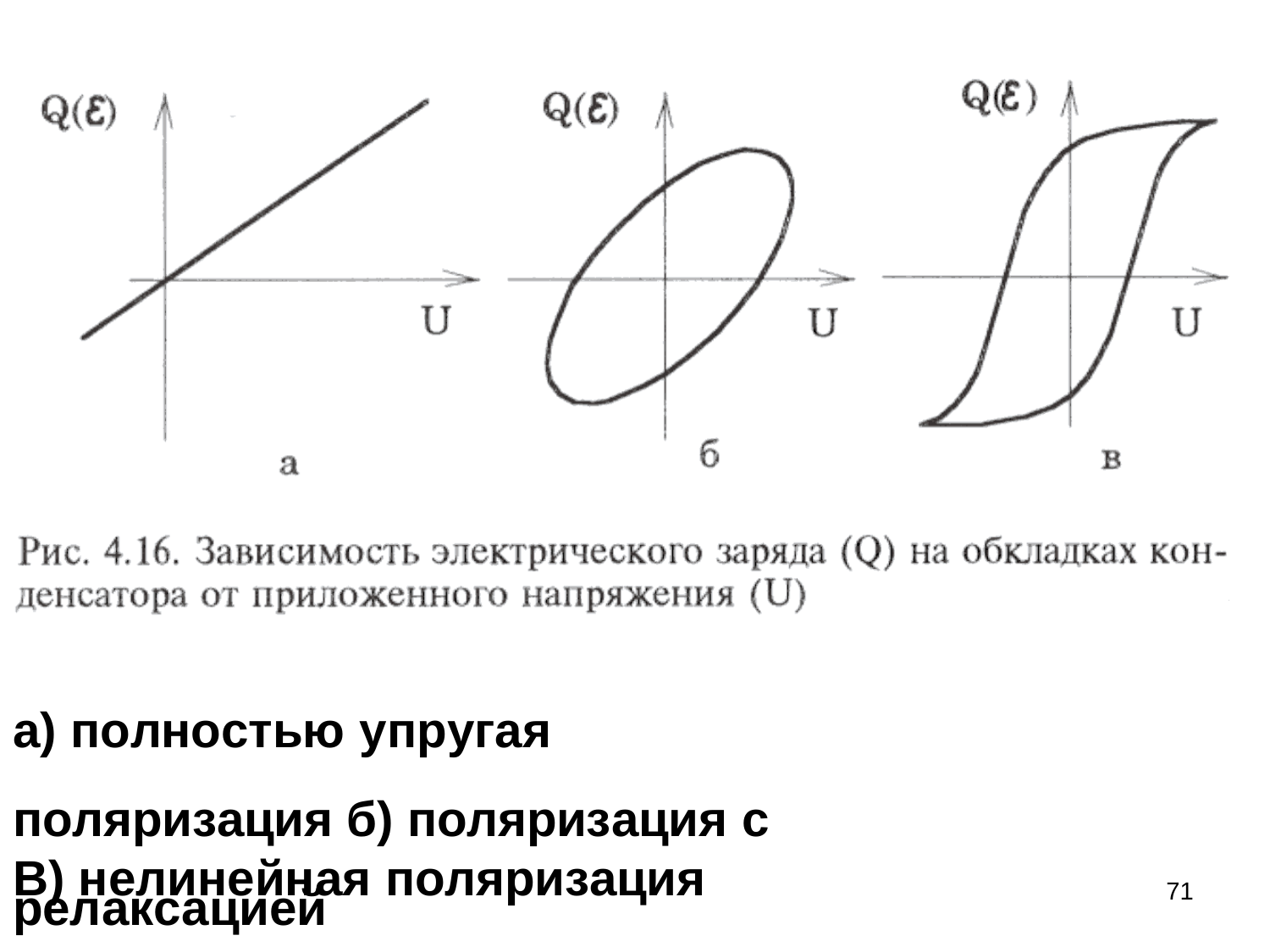

а) полностью упругая поляризация б) поляризация с релаксацией
В) нелинейная поляризация
71